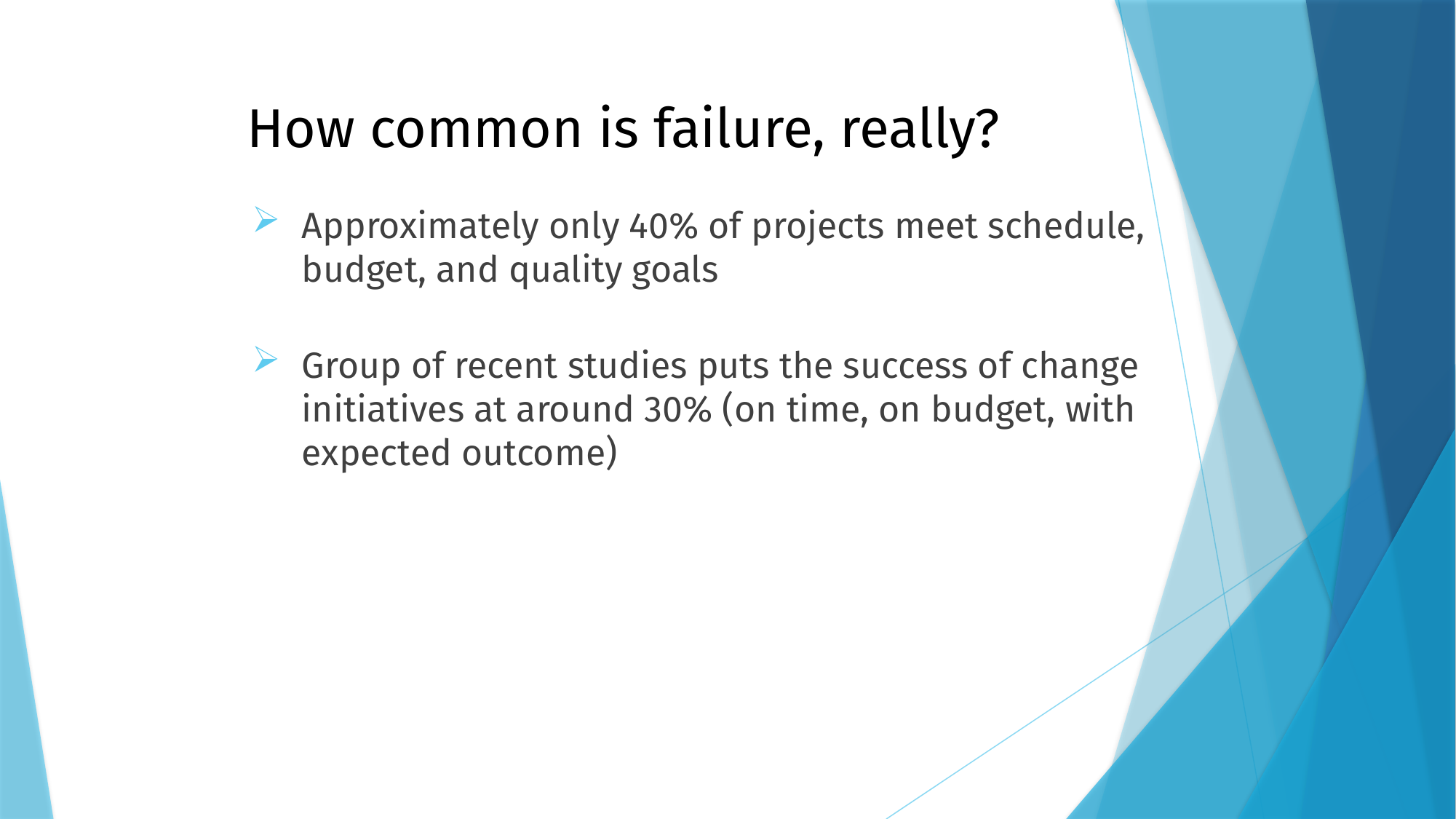

# How common is failure, really?
Approximately only 40% of projects meet schedule, budget, and quality goals

Group of recent studies puts the success of change initiatives at around 30% (on time, on budget, with expected outcome)